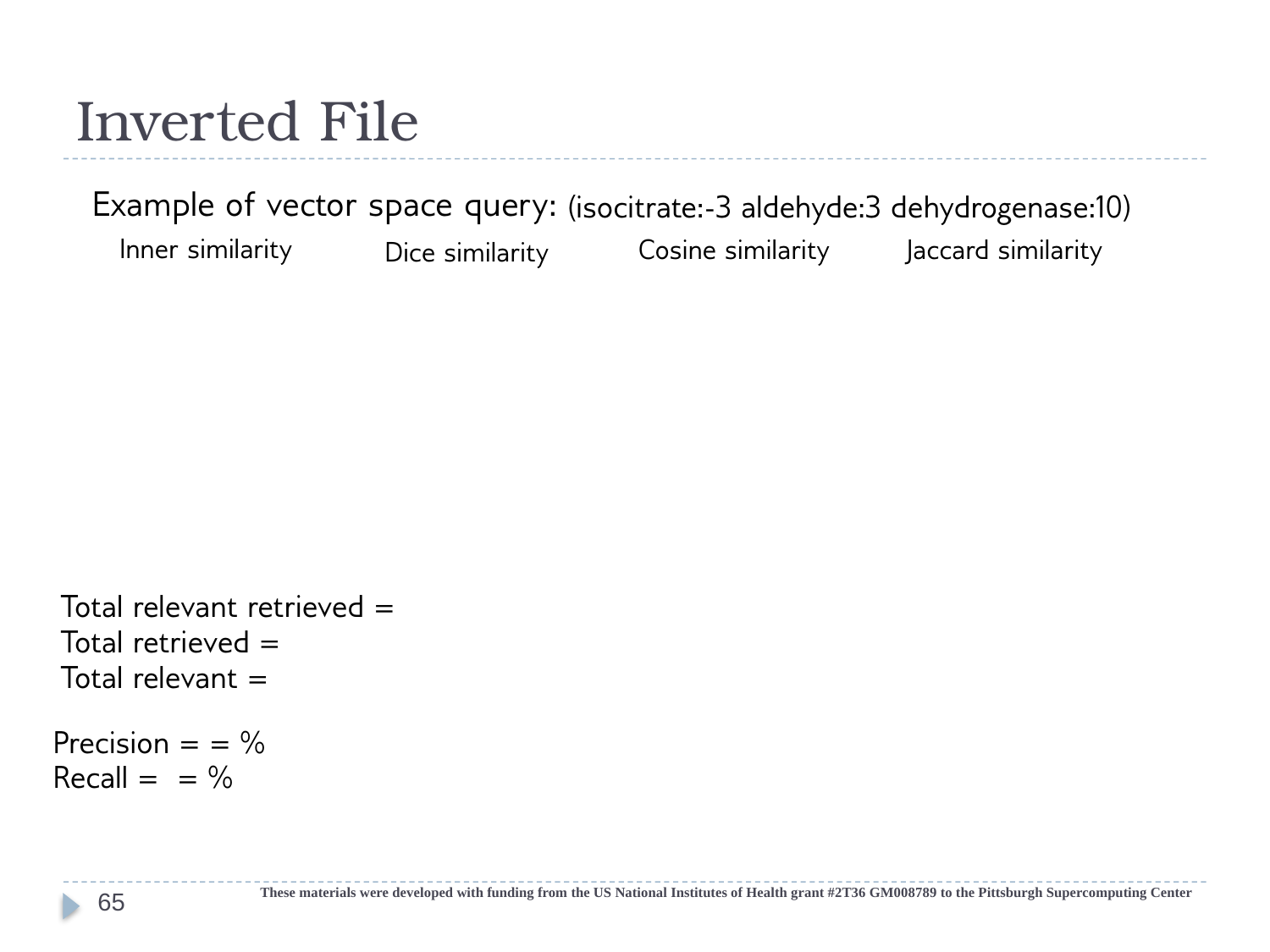

# Inverted File
Example of vector space query:
(isocitrate:-3 aldehyde:3 dehydrogenase:10)
Inner similarity
Cosine similarity
Jaccard similarity
Dice similarity

Total relevant retrieved =
Total retrieved =
Total relevant =
Precision = = %
Recall =  = %

These materials were developed with funding from the US National Institutes of Health grant #2T36 GM008789 to the Pittsburgh Supercomputing Center
65